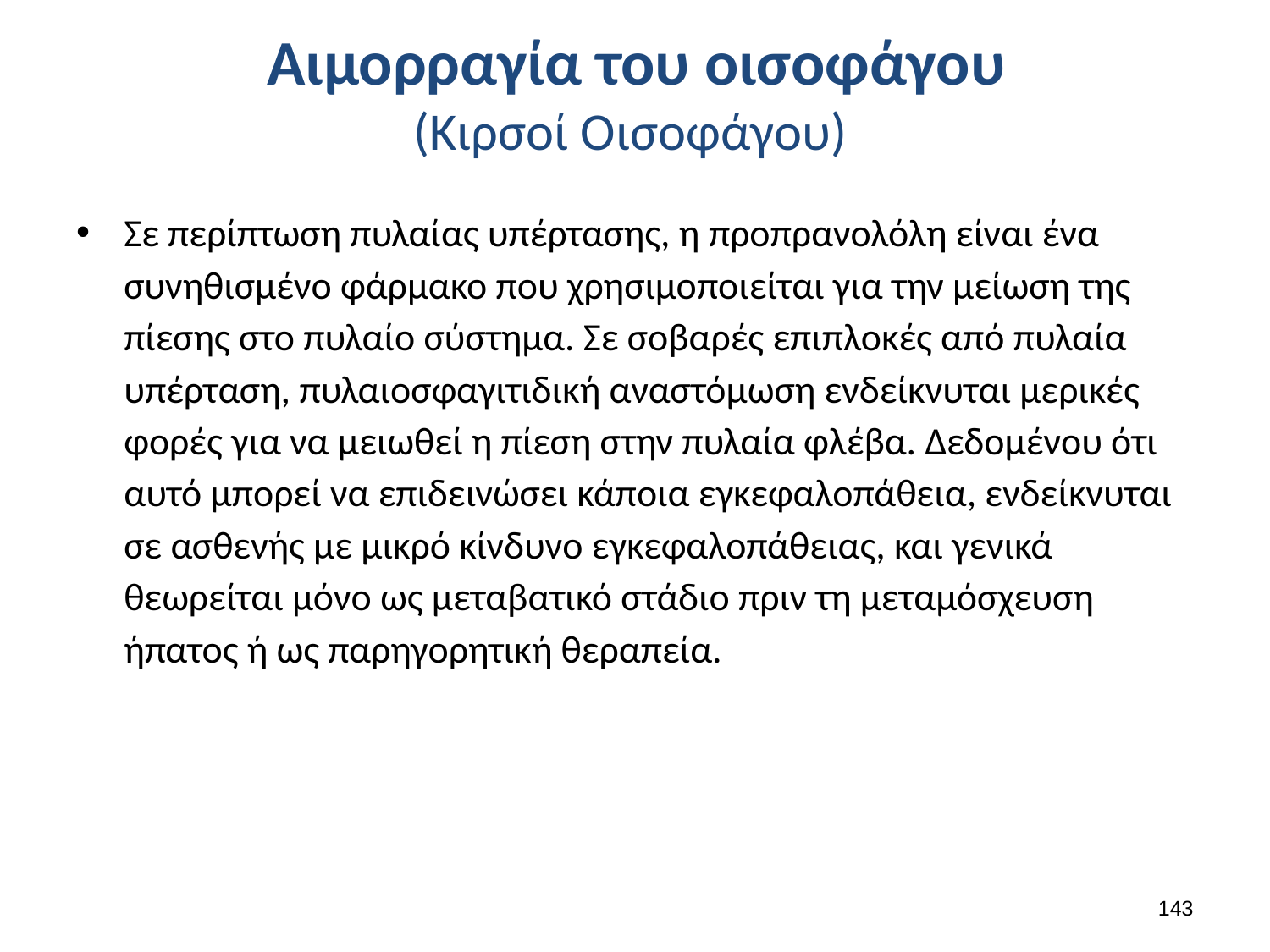

# Αιμορραγία του οισοφάγου (Κιρσοί Οισοφάγου)
Σε περίπτωση πυλαίας υπέρτασης, η προπρανολόλη είναι ένα συνηθισμένο φάρμακο που χρησιμοποιείται για την μείωση της πίεσης στο πυλαίο σύστημα. Σε σοβαρές επιπλοκές από πυλαία υπέρταση, πυλαιοσφαγιτιδική αναστόμωση ενδείκνυται μερικές φορές για να μειωθεί η πίεση στην πυλαία φλέβα. Δεδομένου ότι αυτό μπορεί να επιδεινώσει κάποια εγκεφαλοπάθεια, ενδείκνυται σε ασθενής με μικρό κίνδυνο εγκεφαλοπάθειας, και γενικά θεωρείται μόνο ως μεταβατικό στάδιο πριν τη μεταμόσχευση ήπατος ή ως παρηγορητική θεραπεία.

143